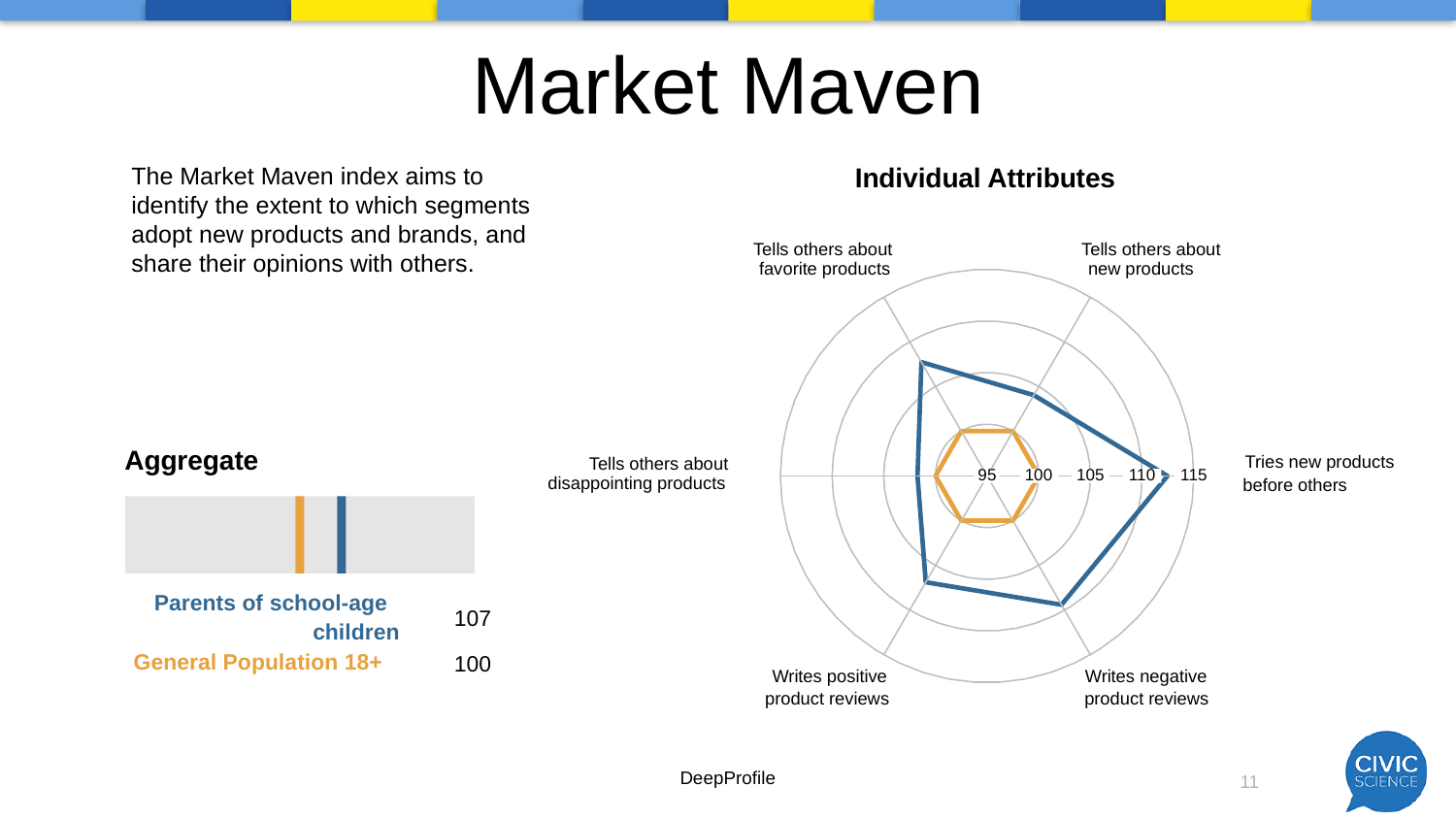

# Market Maven
The Market Maven index aims to identify the extent to which segments adopt new products and brands, and share their opinions with others.
Individual Attributes
Tells others about
Tells others about
favorite products
new products

Tries new products
Tells others about

95
100
105
110
115
disappointing products

before others
Writes positive
Writes negative
product reviews
product reviews
Aggregate

Parents of school-age
107
children
General Population 18+
100
DeepProfile
11